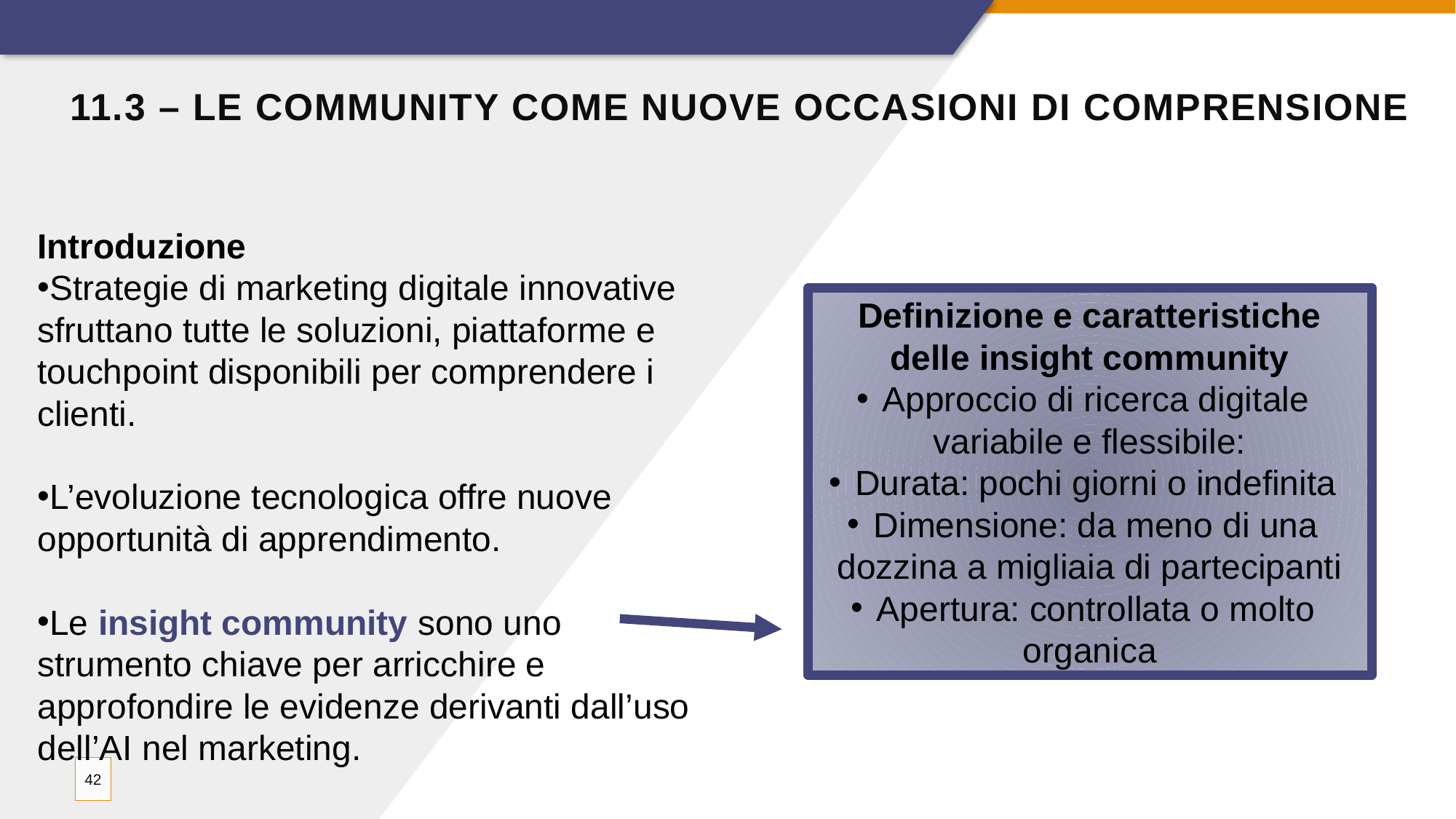

# 11.3 – Le community come nuove occasioni di comprensione
Introduzione
Strategie di marketing digitale innovative sfruttano tutte le soluzioni, piattaforme e touchpoint disponibili per comprendere i clienti.

L’evoluzione tecnologica offre nuove opportunità di apprendimento.

Le insight community sono uno strumento chiave per arricchire e approfondire le evidenze derivanti dall’uso dell’AI nel marketing.
Definizione e caratteristiche delle insight community
Approccio di ricerca digitale variabile e flessibile:
Durata: pochi giorni o indefinita
Dimensione: da meno di una dozzina a migliaia di partecipanti
Apertura: controllata o molto organica
42